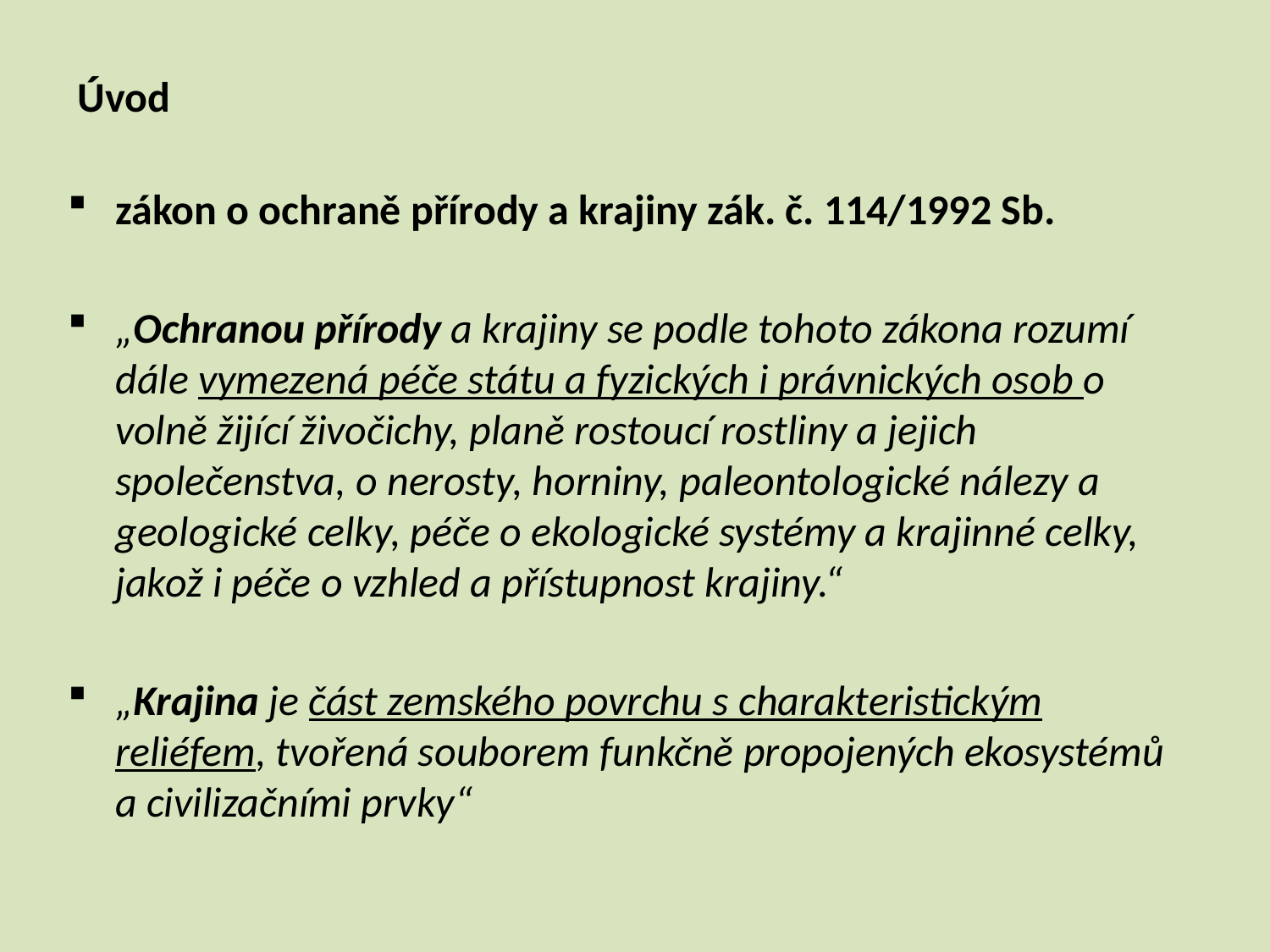

# Úvod
zákon o ochraně přírody a krajiny zák. č. 114/1992 Sb.

„Ochranou přírody a krajiny se podle tohoto zákona rozumí dále vymezená péče státu a fyzických i právnických osob o volně žijící živočichy, planě rostoucí rostliny a jejich společenstva, o nerosty, horniny, paleontologické nálezy a geologické celky, péče o ekologické systémy a krajinné celky, jakož i péče o vzhled a přístupnost krajiny.“

„Krajina je část zemského povrchu s charakteristickým reliéfem, tvořená souborem funkčně propojených ekosystémů a civilizačními prvky“